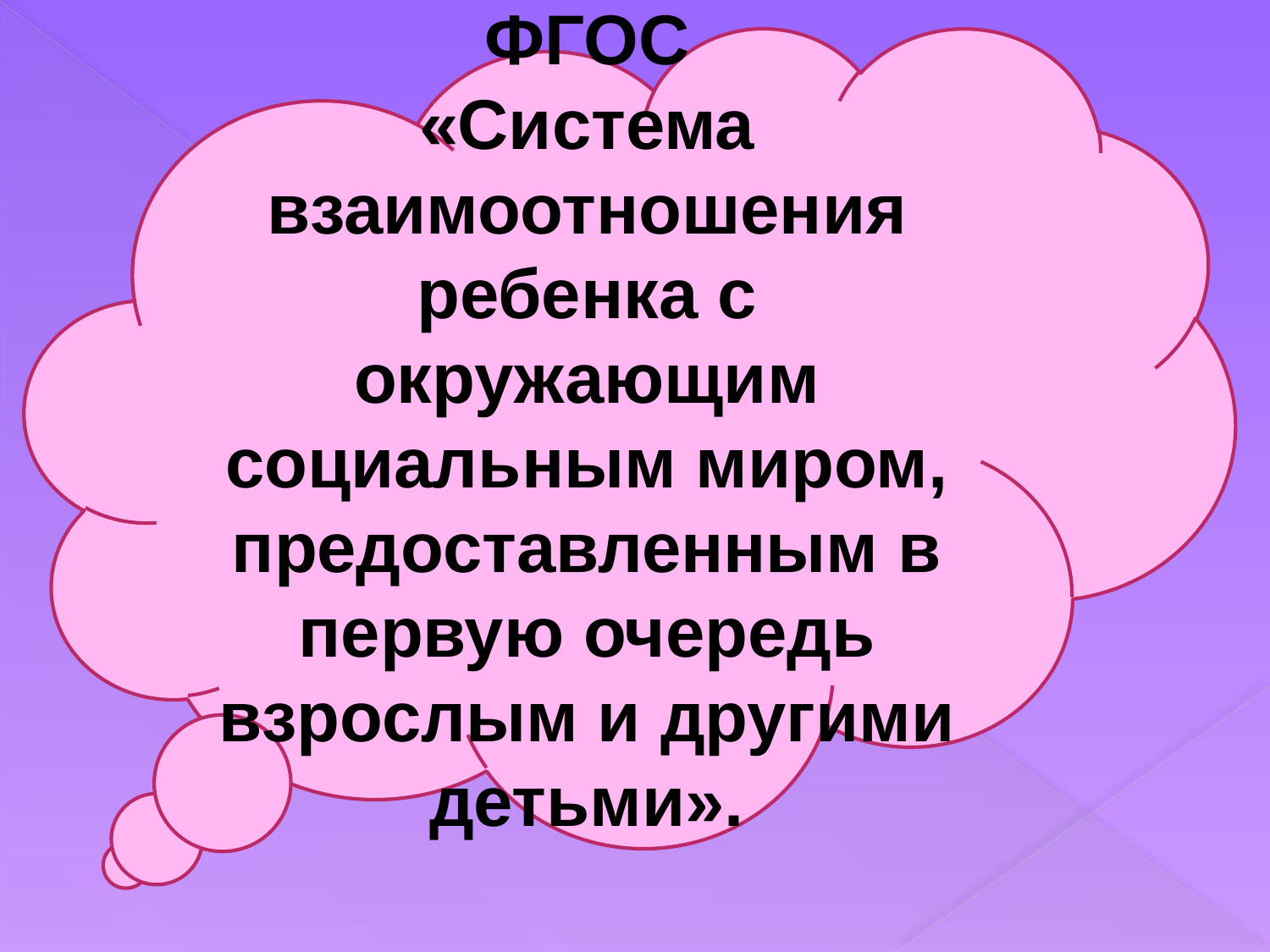

ФГОС
«Система взаимоотношения ребенка с окружающим социальным миром, предоставленным в первую очередь взрослым и другими детьми».
#